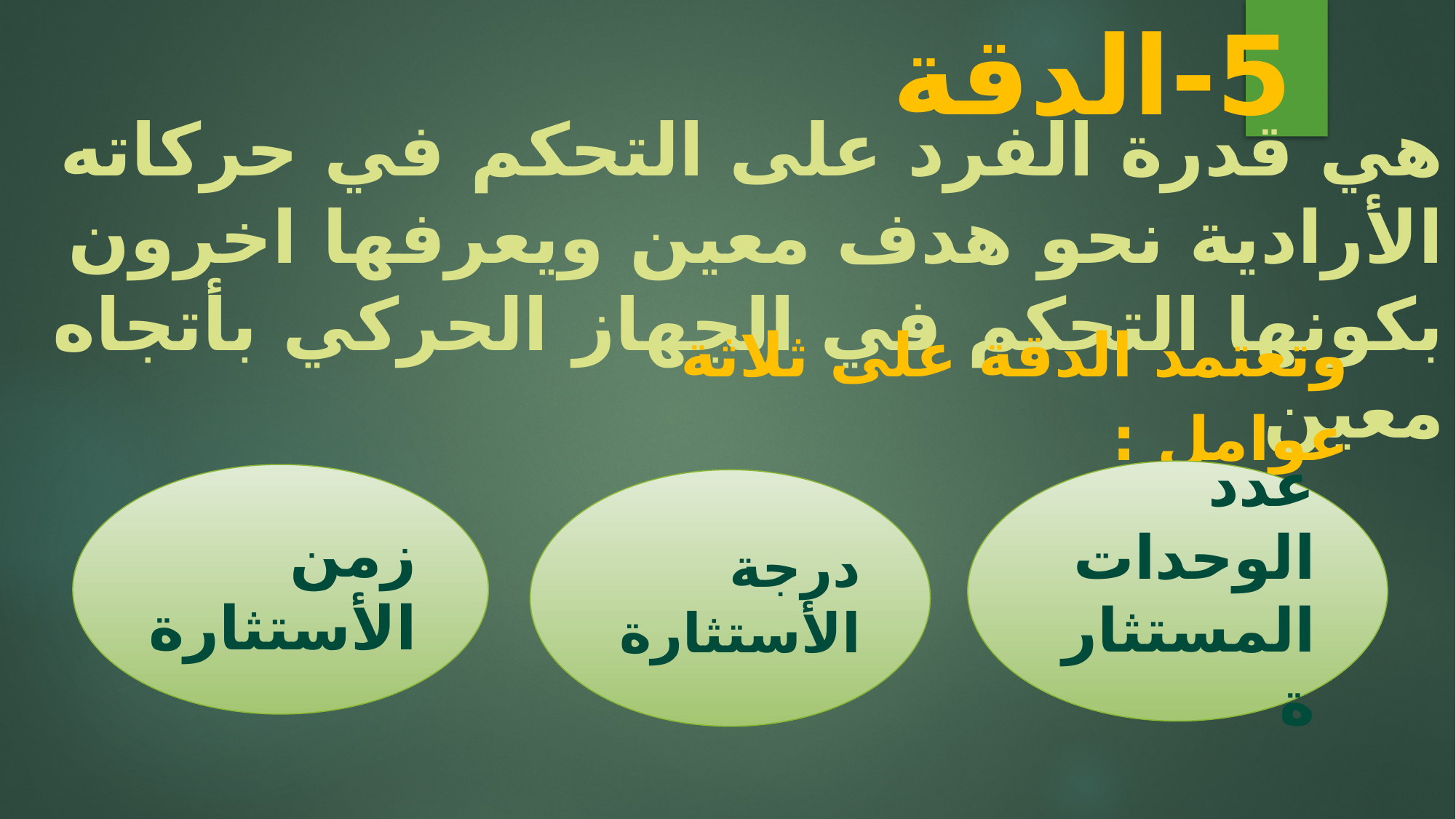

5-الدقة
هي قدرة الفرد على التحكم في حركاته الأرادية نحو هدف معين ويعرفها اخرون بكونها التحكم في الجهاز الحركي بأتجاه معين
وتعتمد الدقة على ثلاثة عوامل :
عدد الوحدات المستثارة
زمن الأستثارة
درجة الأستثارة